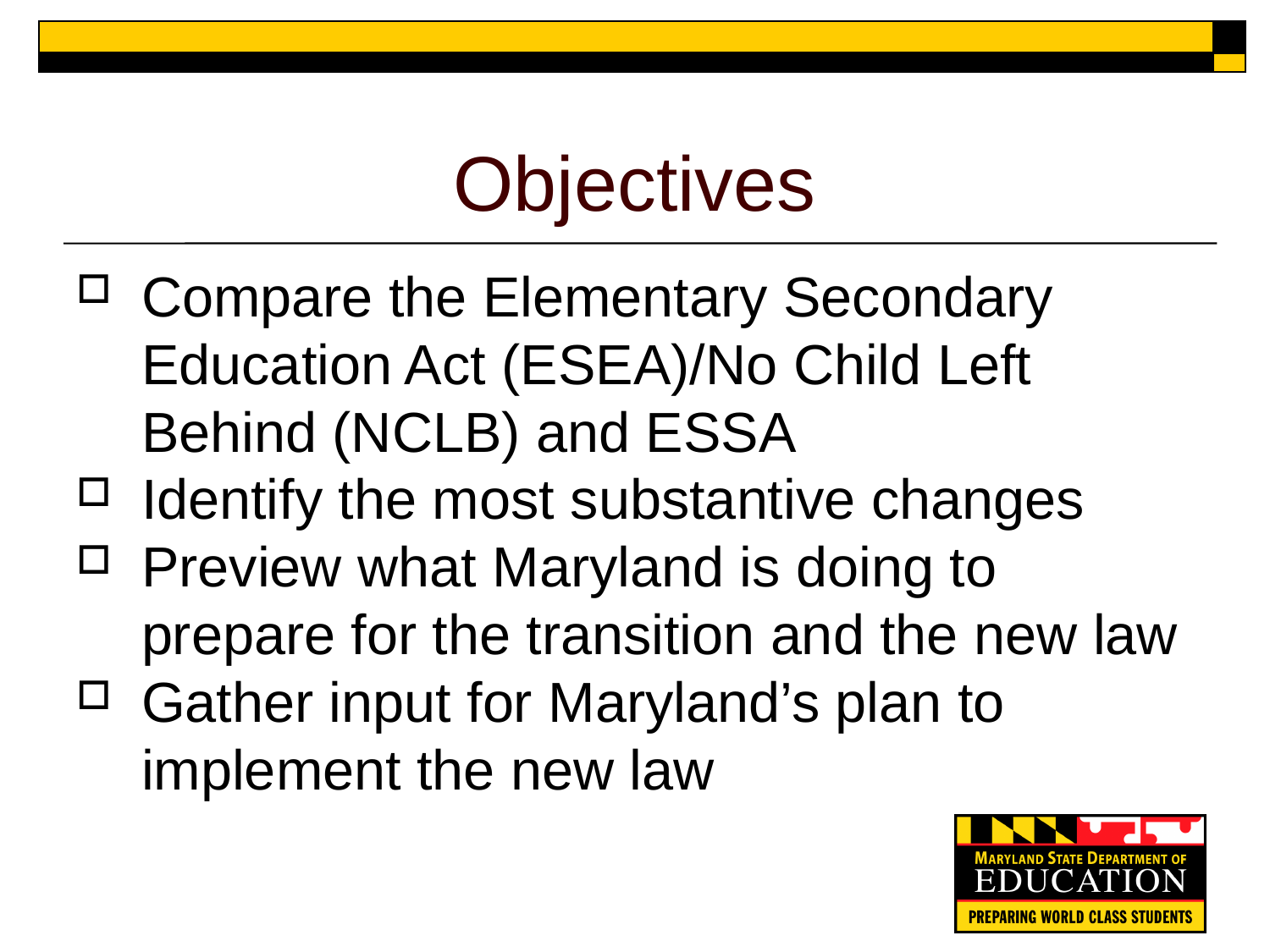

# Objectives
Compare the Elementary Secondary Education Act (ESEA)/No Child Left Behind (NCLB) and ESSA
Identify the most substantive changes
Preview what Maryland is doing to prepare for the transition and the new law
Gather input for Maryland’s plan to implement the new law